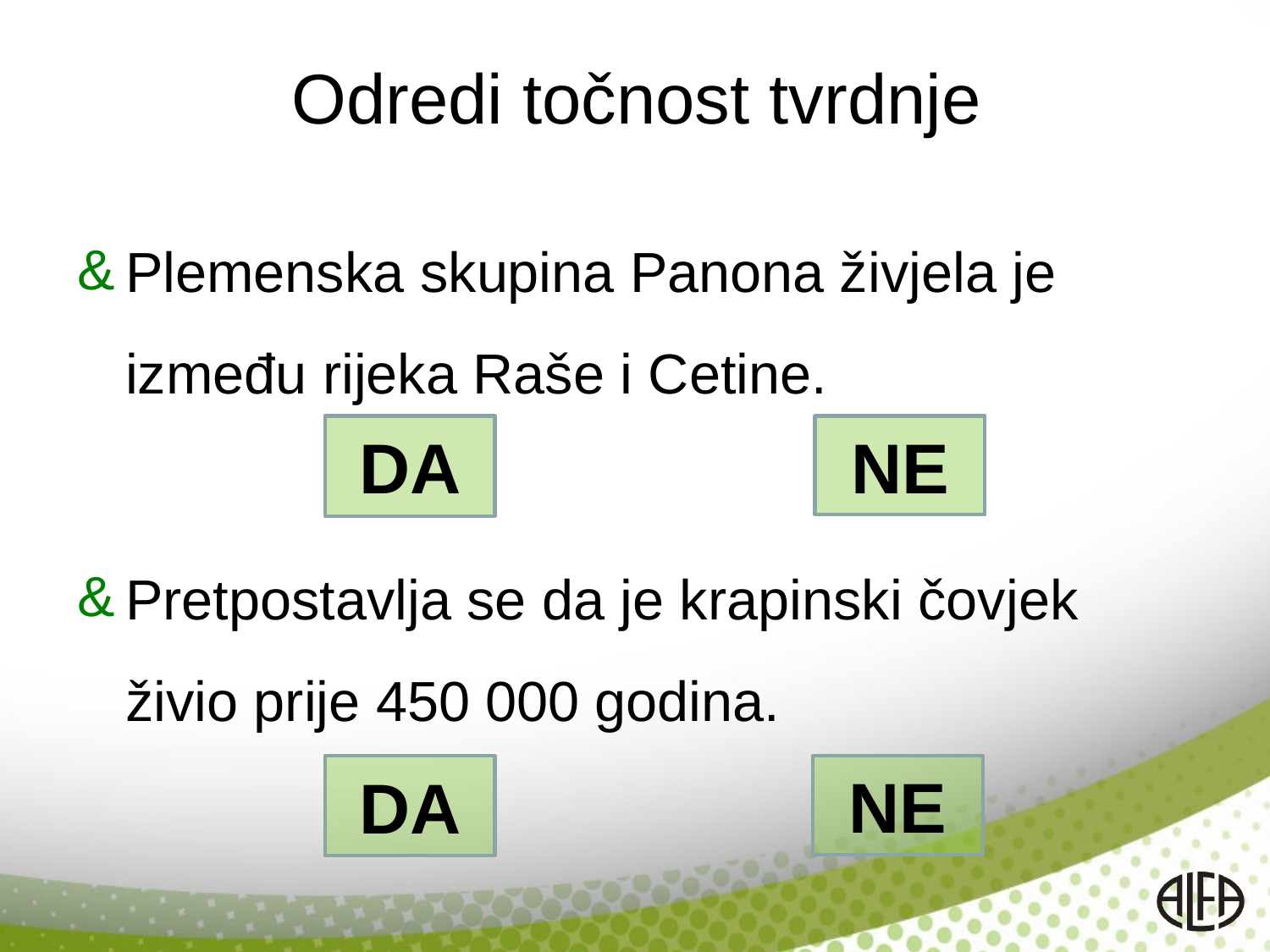

# Odredi točnost tvrdnje
Plemenska skupina Panona živjela je između rijeka Raše i Cetine.

Pretpostavlja se da je krapinski čovjek živio prije 450 000 godina.
DA
NE
DA
NE